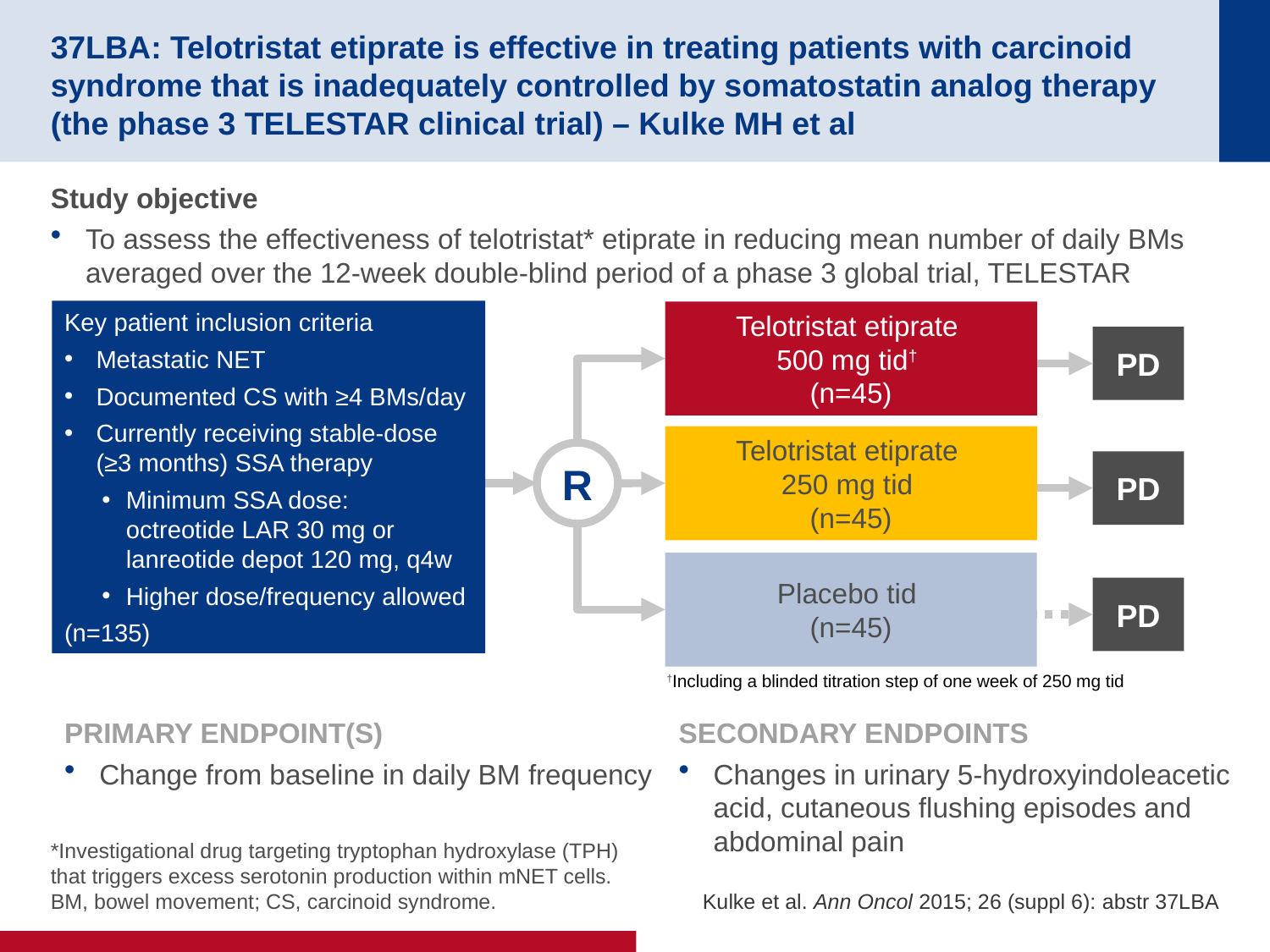

# 37LBA: Telotristat etiprate is effective in treating patients with carcinoid syndrome that is inadequately controlled by somatostatin analog therapy (the phase 3 TELESTAR clinical trial) – Kulke MH et al
Study objective
To assess the effectiveness of telotristat* etiprate in reducing mean number of daily BMs averaged over the 12-week double-blind period of a phase 3 global trial, TELESTAR
Key patient inclusion criteria
Metastatic NET
Documented CS with ≥4 BMs/day
Currently receiving stable-dose (≥3 months) SSA therapy
Minimum SSA dose:
octreotide LAR 30 mg or lanreotide depot 120 mg, q4w
Higher dose/frequency allowed
(n=135)
Telotristat etiprate
500 mg tid†
(n=45)
PD
Telotristat etiprate
250 mg tid
(n=45)
R
PD
Placebo tid
(n=45)
PD
†Including a blinded titration step of one week of 250 mg tid
PRIMARY ENDPOINT(S)
Change from baseline in daily BM frequency
SECONDARY ENDPOINTS
Changes in urinary 5-hydroxyindoleacetic acid, cutaneous flushing episodes and abdominal pain
*Investigational drug targeting tryptophan hydroxylase (TPH) that triggers excess serotonin production within mNET cells.
BM, bowel movement; CS, carcinoid syndrome.
Kulke et al. Ann Oncol 2015; 26 (suppl 6): abstr 37LBA